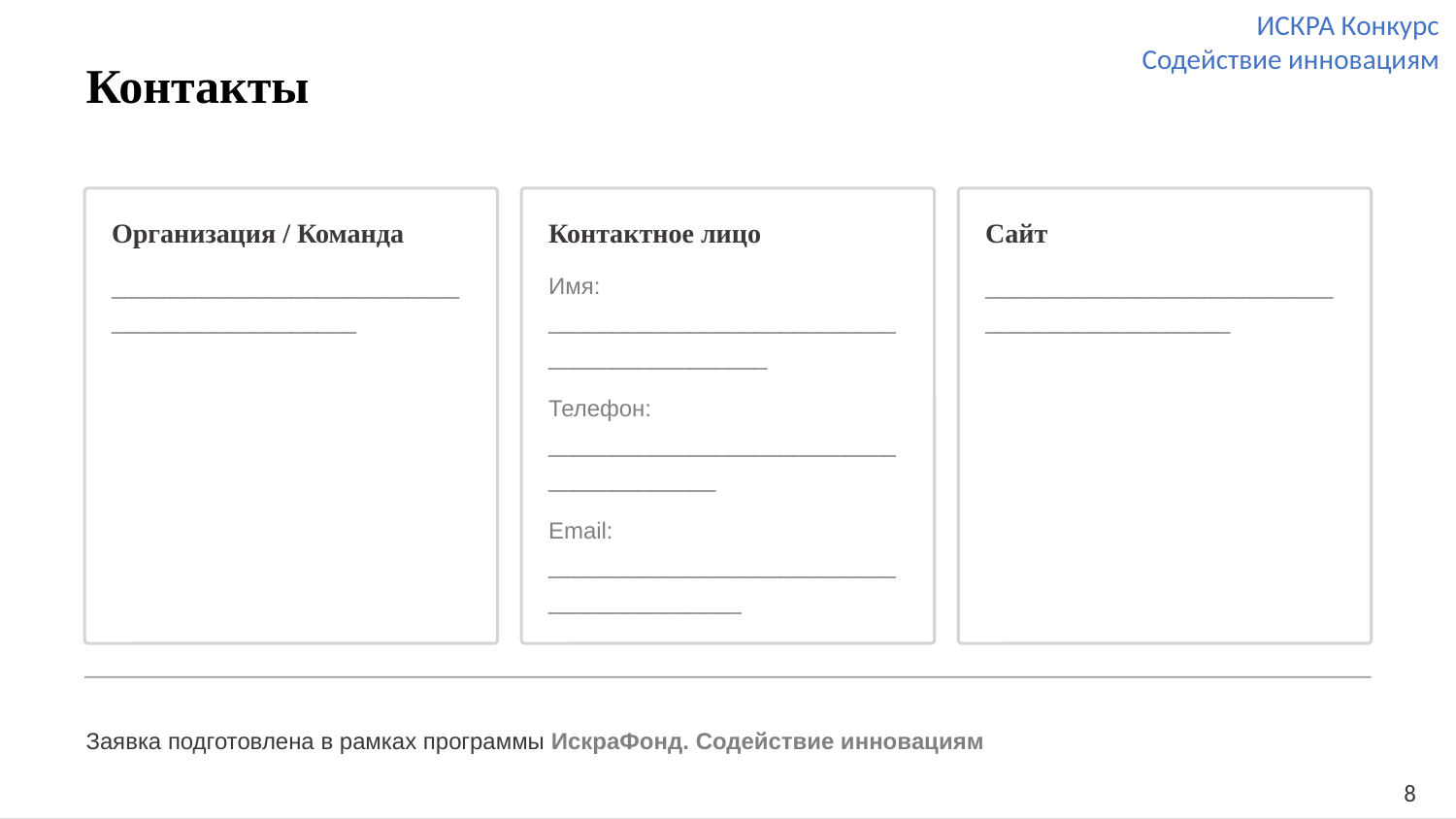

Контакты

Организация / Команда
Контактное лицо
Сайт
______________________________________________
Имя: ____________________________________________
______________________________________________
Телефон: ________________________________________
Email: __________________________________________

Заявка подготовлена в рамках программы ИскраФонд. Содействие инновациям
8